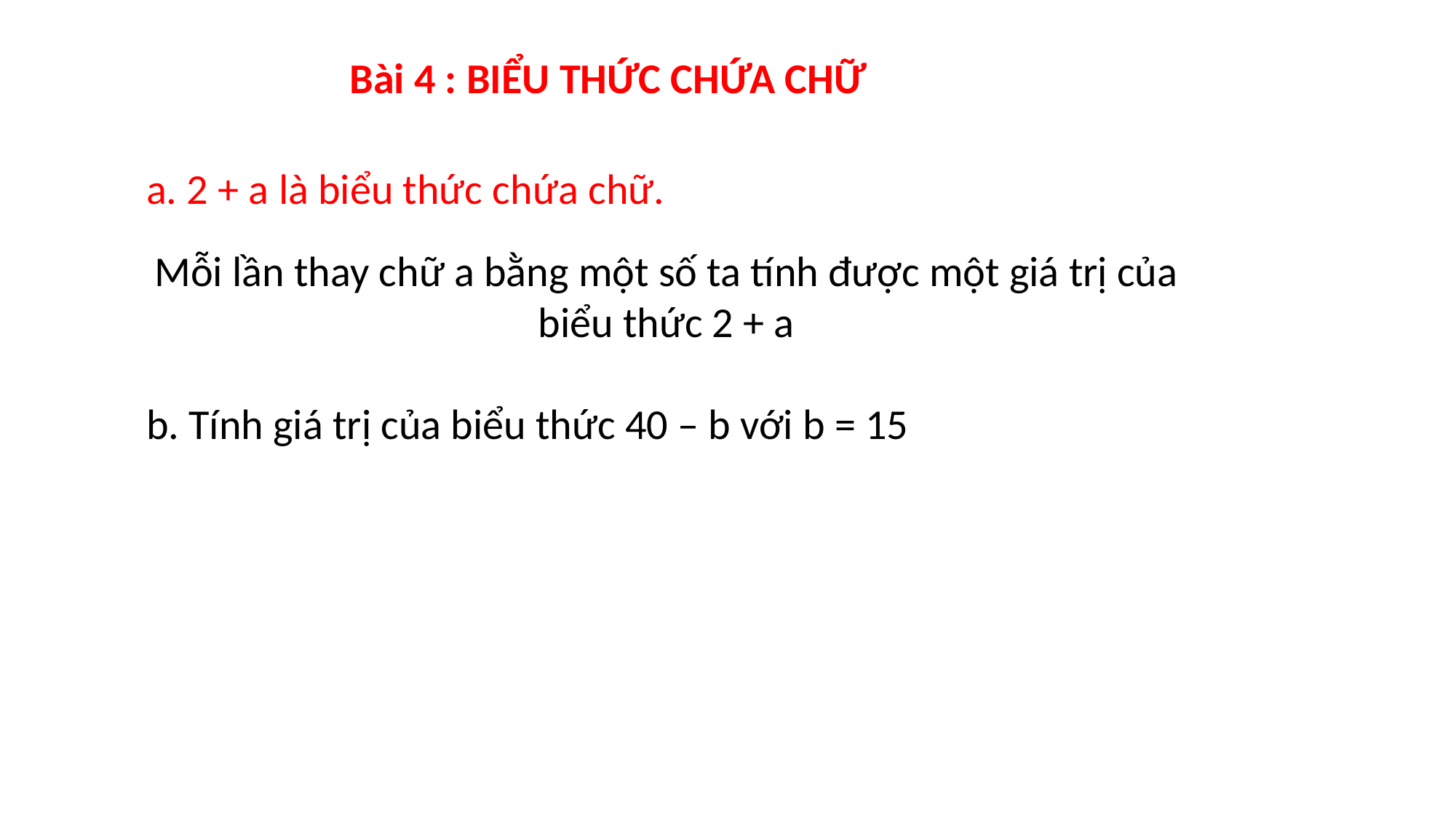

Bài 4 : BIỂU THỨC CHỨA CHỮ
a. 2 + a là biểu thức chứa chữ.
Mỗi lần thay chữ a bằng một số ta tính được một giá trị của biểu thức 2 + a
b. Tính giá trị của biểu thức 40 – b với b = 15